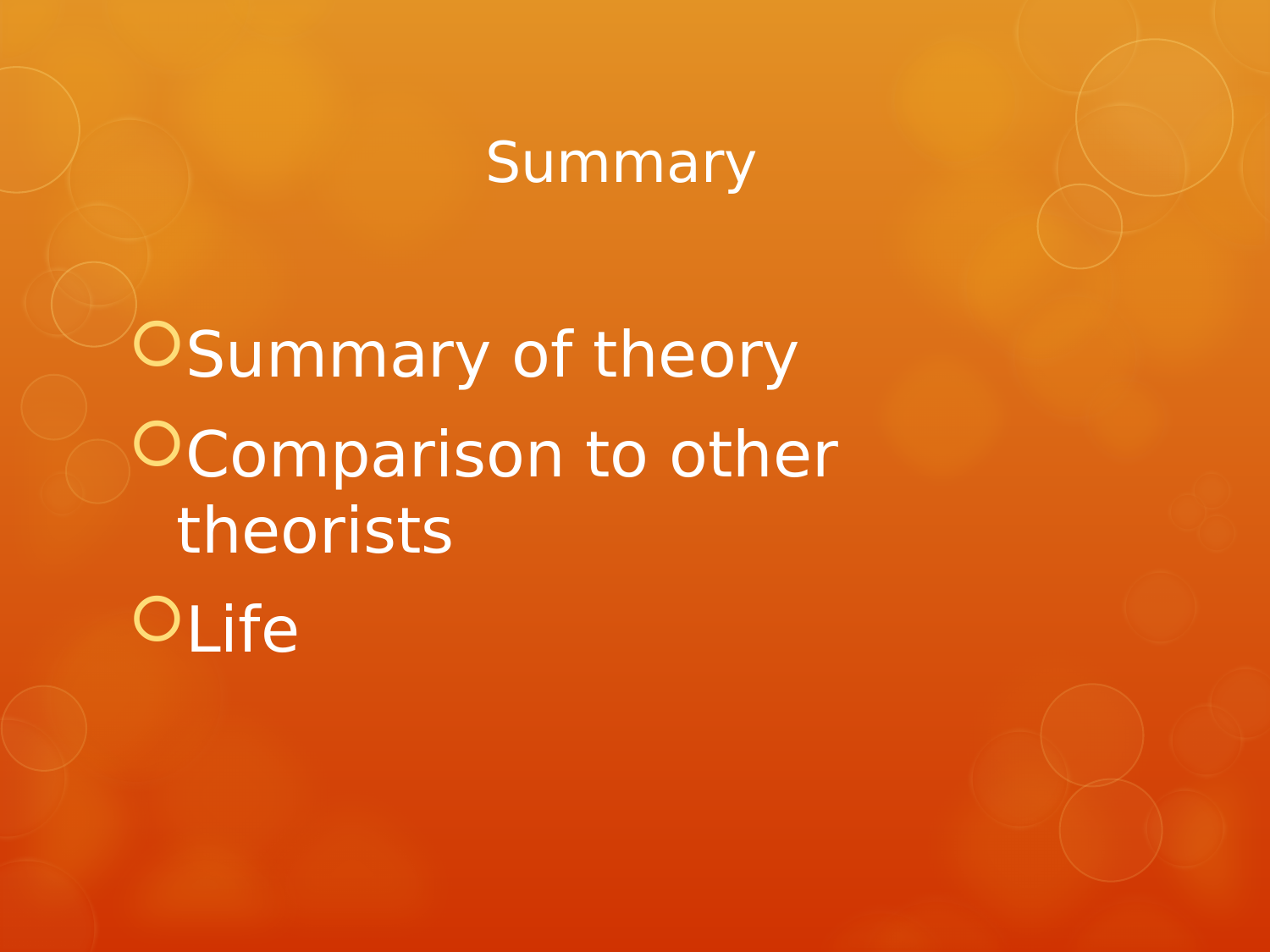

# Summary
Summary of theory
Comparison to other   theorists
Life